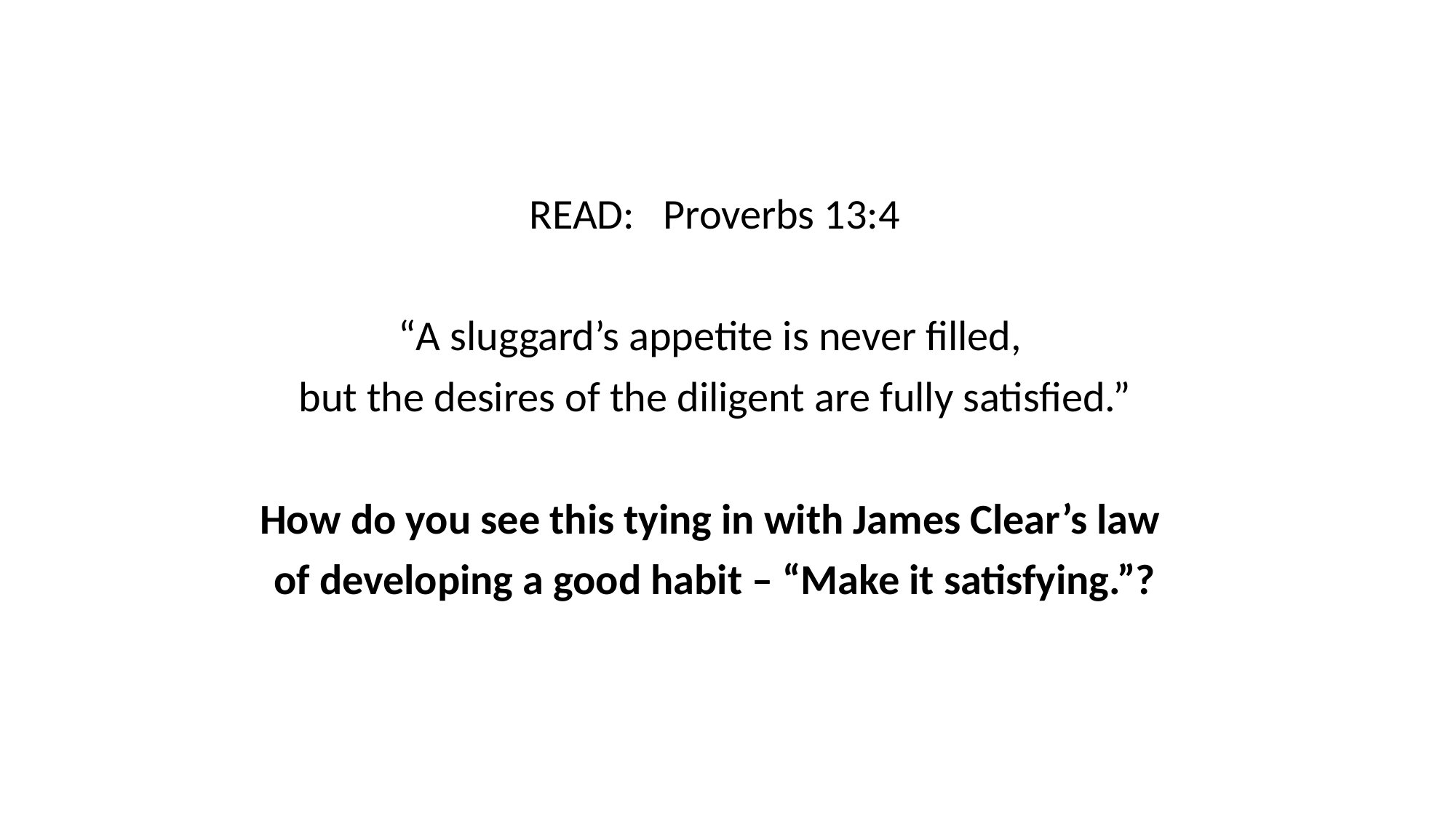

READ:   Proverbs 13:4

“A sluggard’s appetite is never filled,
but the desires of the diligent are fully satisfied.”

How do you see this tying in with James Clear’s law
of developing a good habit – “Make it satisfying.”?